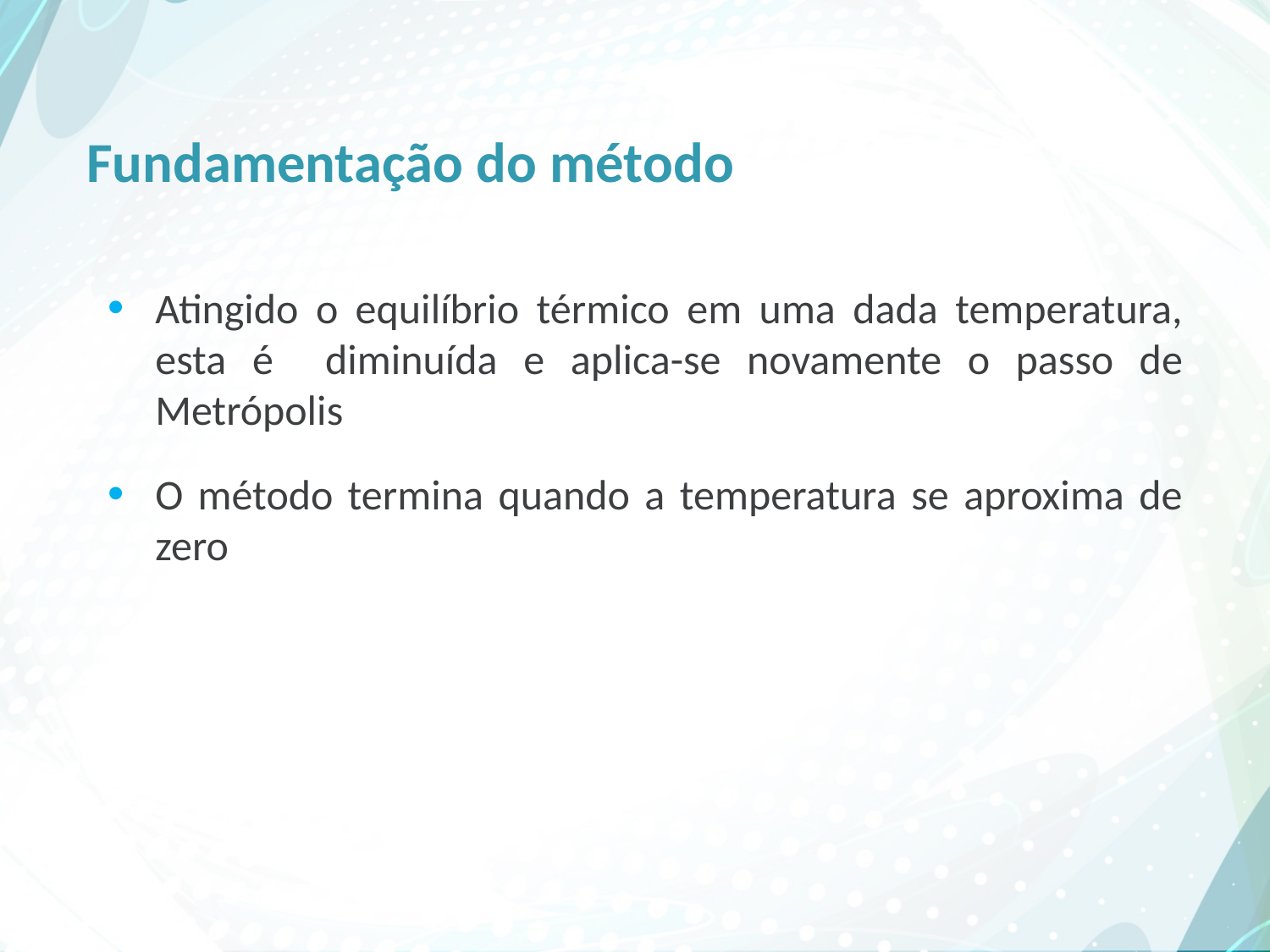

# Fundamentação do método

Atingido o equilíbrio térmico em uma dada temperatura, esta é  diminuída e aplica-se novamente o passo de Metrópolis

O método termina quando a temperatura se aproxima de zero